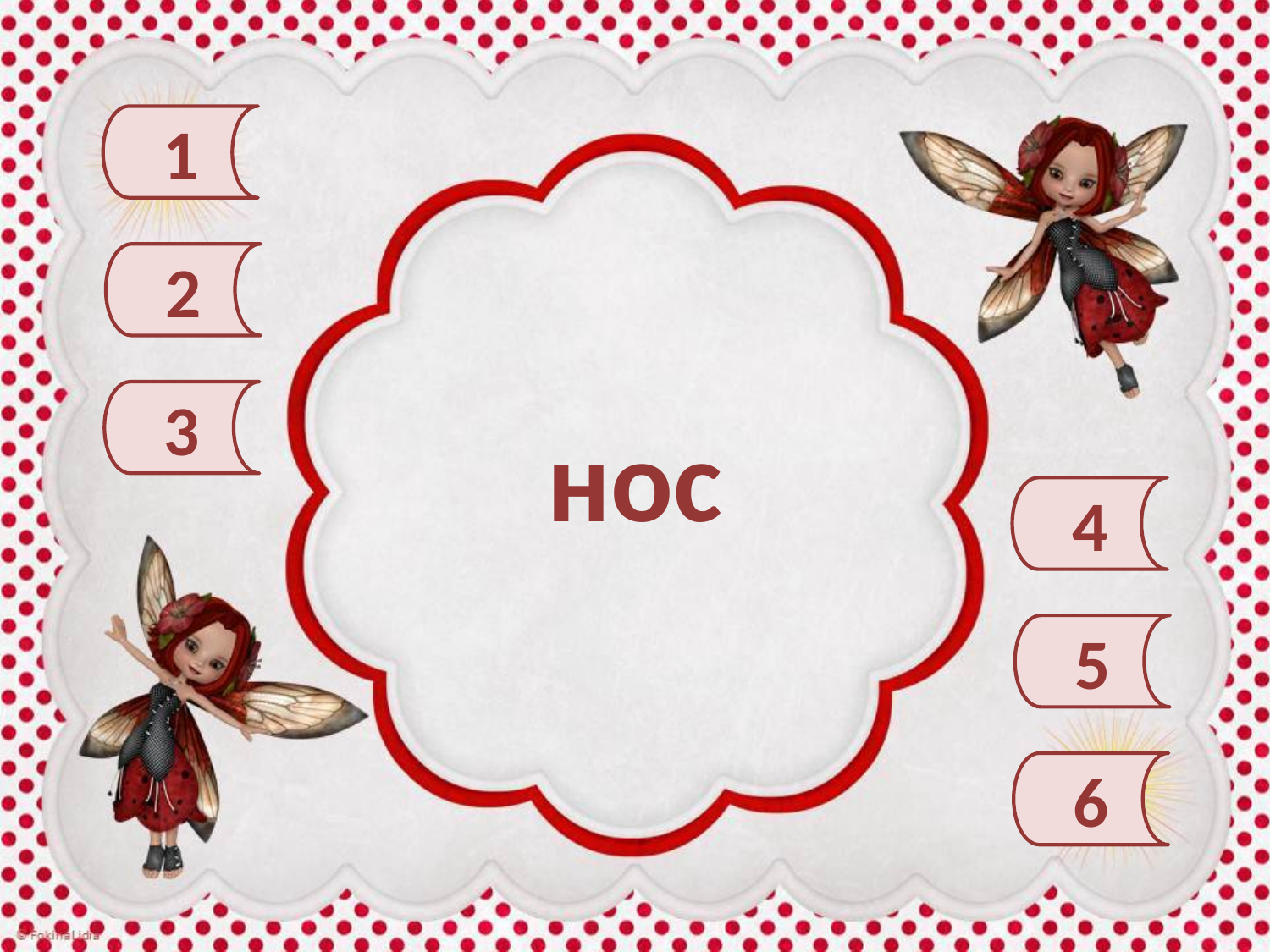

1
2
3
нос
4
5
6